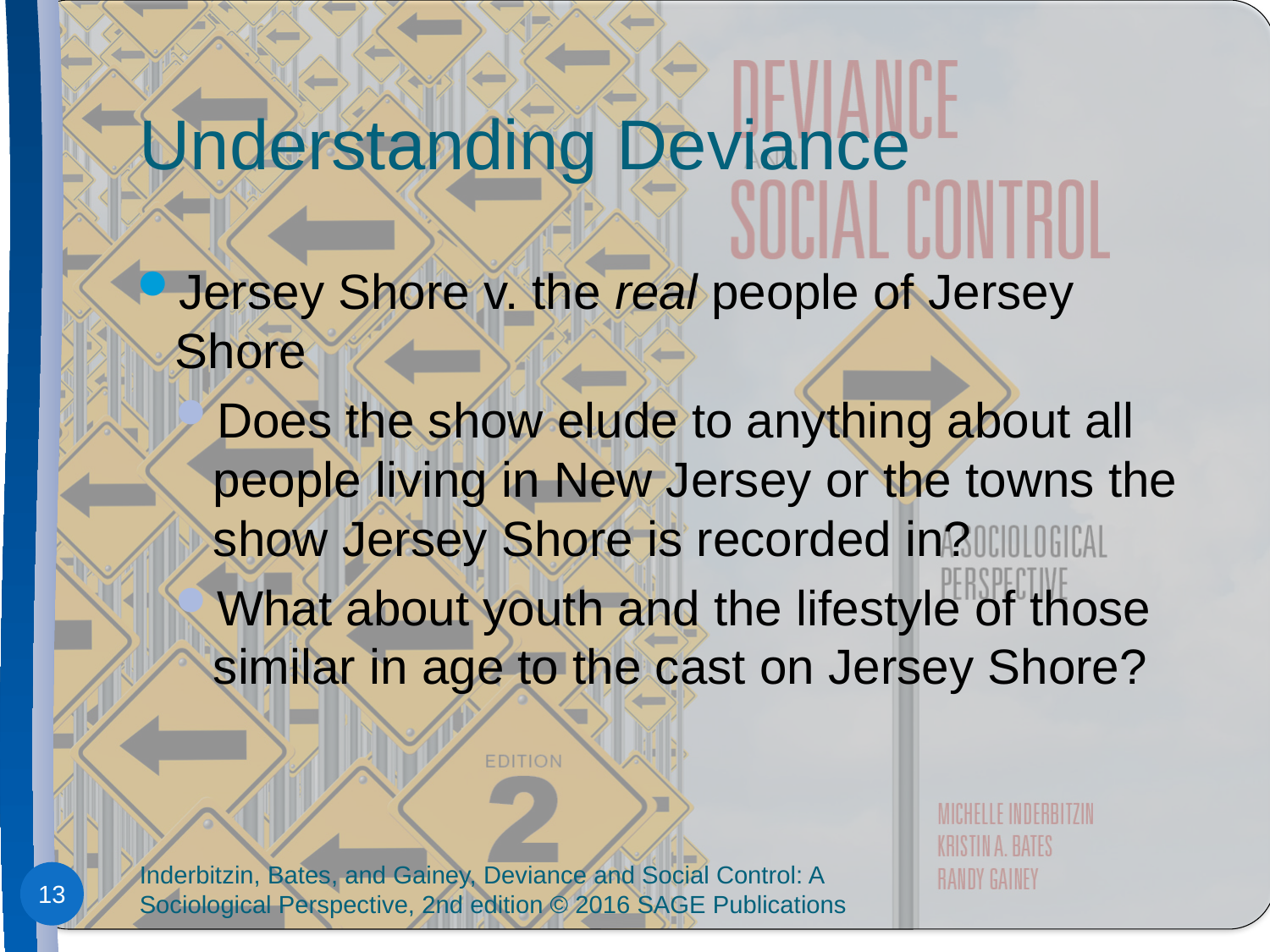

# Understanding Deviance
Jersey Shore v. the real people of Jersey Shore
Does the show elude to anything about all people living in New Jersey or the towns the show Jersey Shore is recorded in?
What about youth and the lifestyle of those similar in age to the cast on Jersey Shore?

Inderbitzin, Bates, and Gainey, Deviance and Social Control: A Sociological Perspective, 2nd edition © 2016 SAGE Publications
13